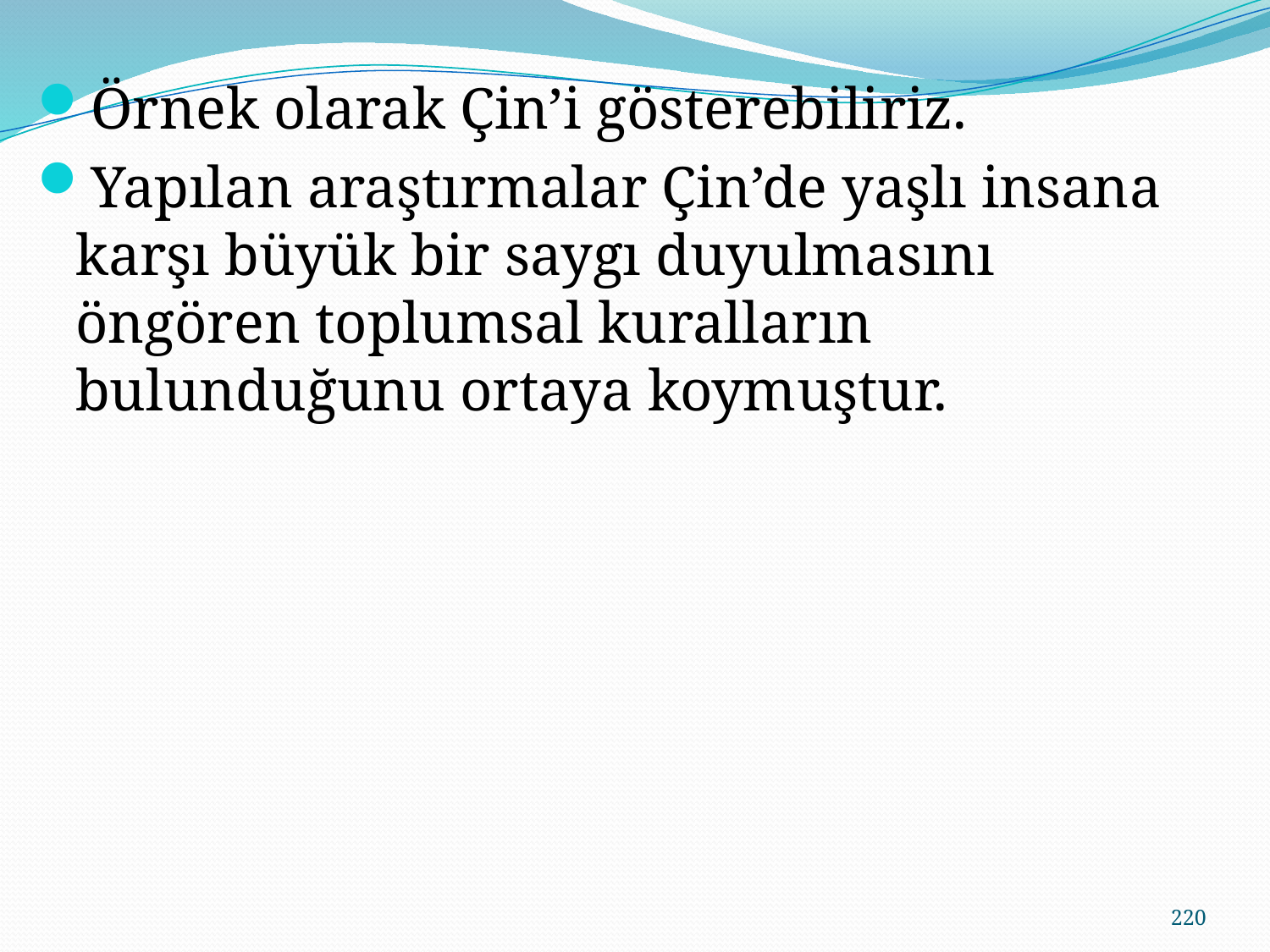

Örnek olarak Çin’i gösterebiliriz.
Yapılan araştırmalar Çin’de yaşlı insana karşı büyük bir saygı duyulmasını öngören toplumsal kuralların bulunduğunu ortaya koymuştur.
220